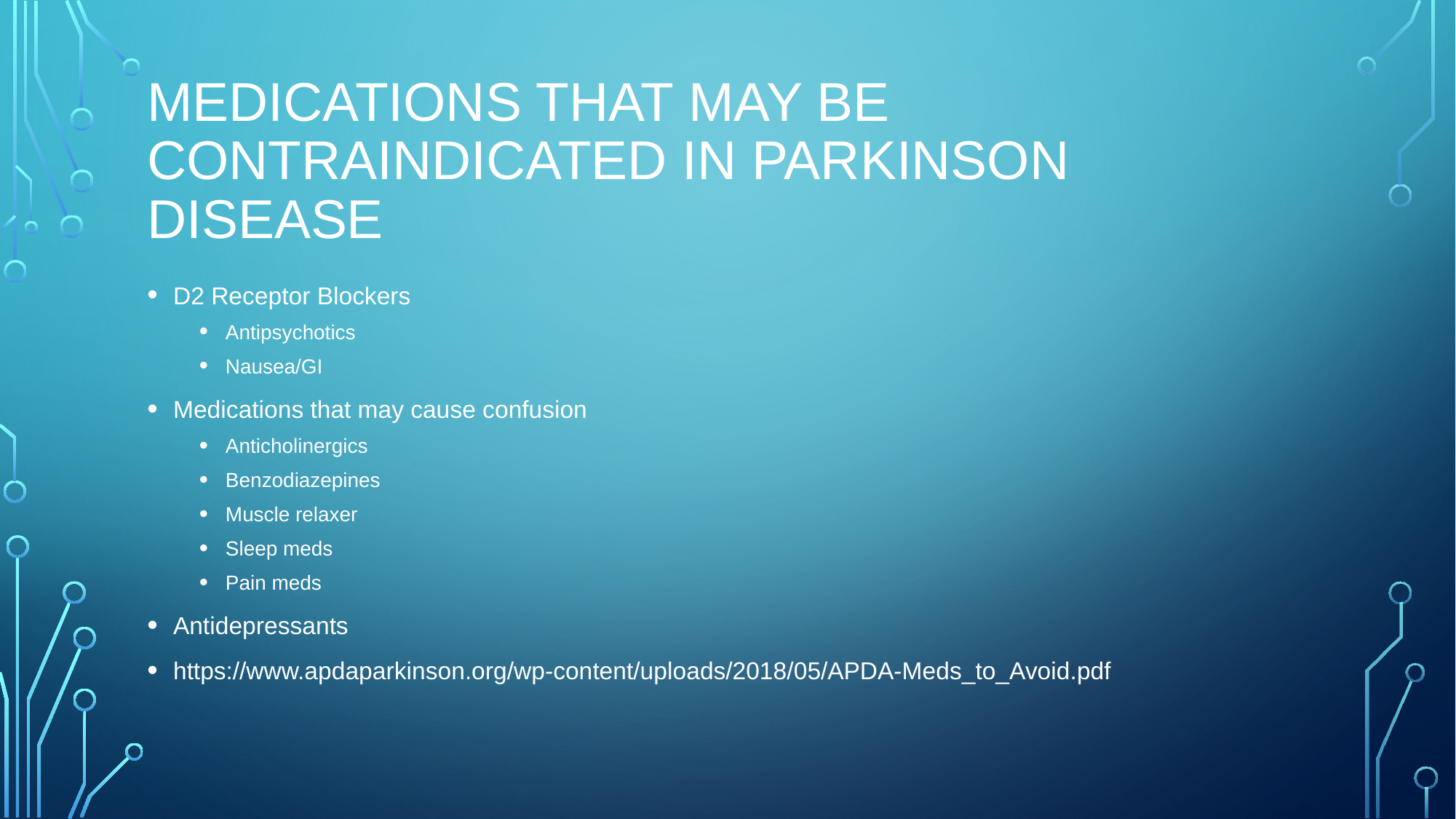

# Medications that may be contraindicated in Parkinson disease
D2 Receptor Blockers
Antipsychotics
Nausea/GI
Medications that may cause confusion
Anticholinergics
Benzodiazepines
Muscle relaxer
Sleep meds
Pain meds
Antidepressants
https://www.apdaparkinson.org/wp-content/uploads/2018/05/APDA-Meds_to_Avoid.pdf